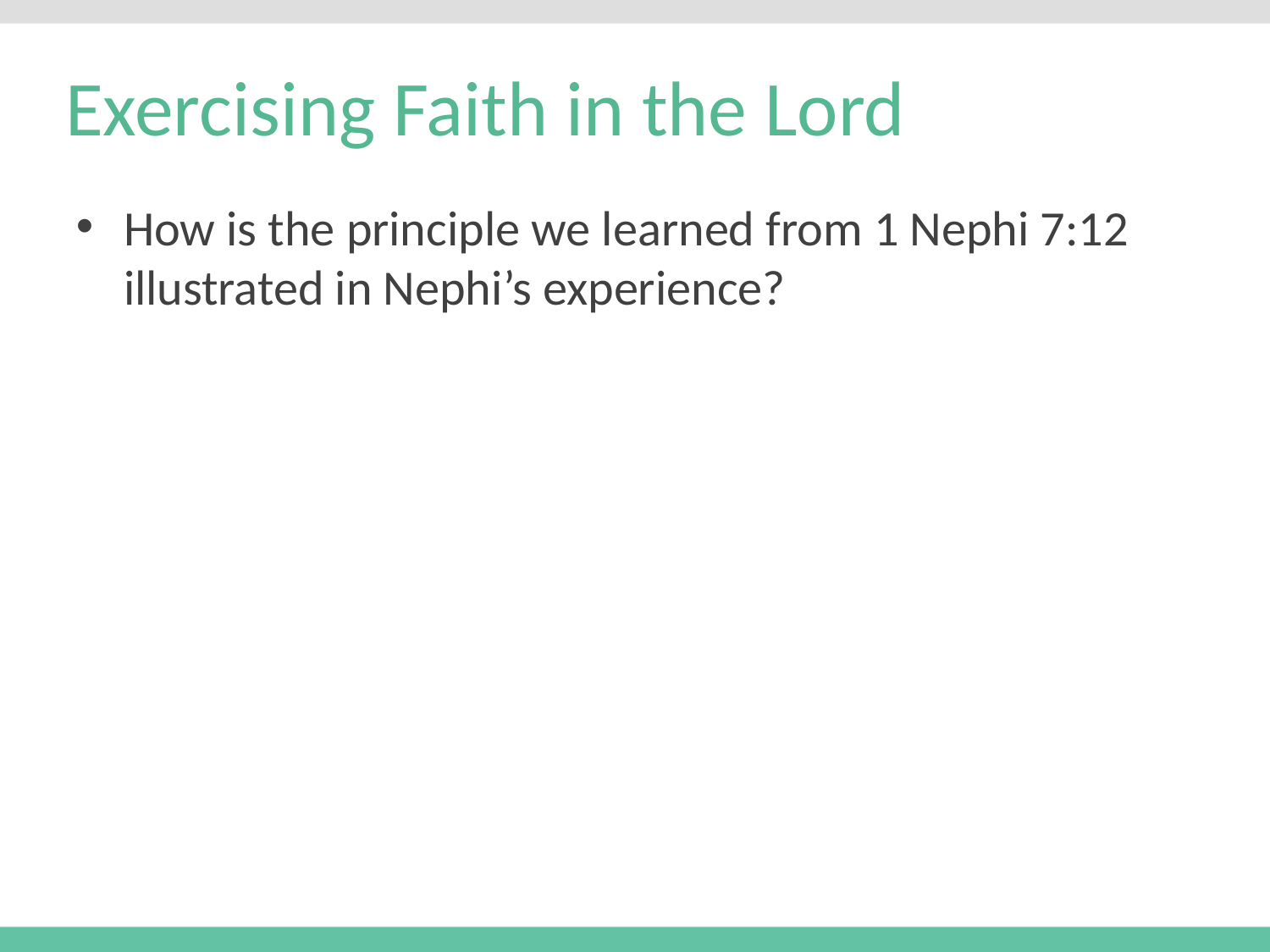

# Exercising Faith in the Lord
How is the principle we learned from 1 Nephi 7:12 illustrated in Nephi’s experience?